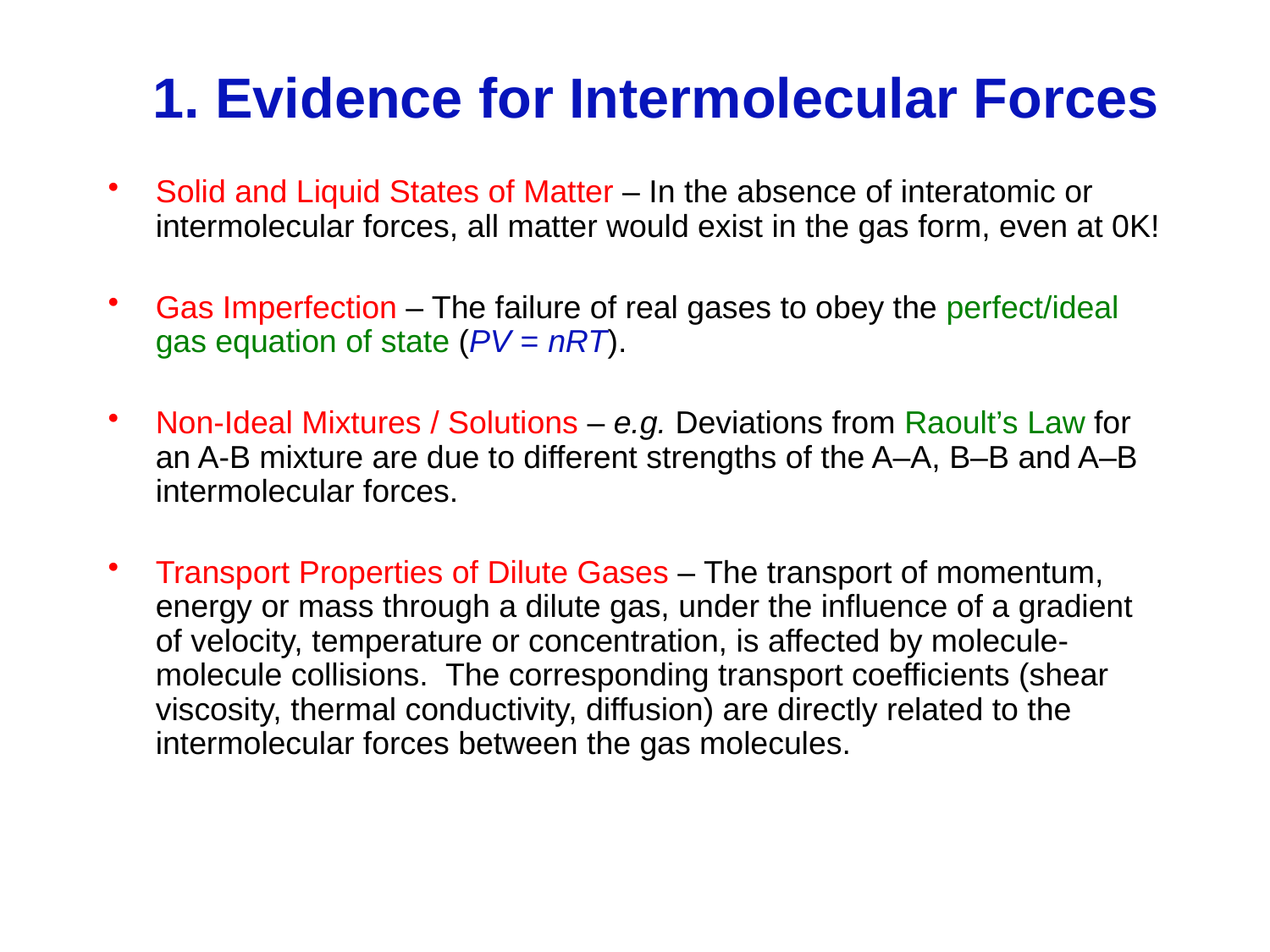

# 1. Evidence for Intermolecular Forces
Solid and Liquid States of Matter – In the absence of interatomic or intermolecular forces, all matter would exist in the gas form, even at 0K!

Gas Imperfection – The failure of real gases to obey the perfect/ideal gas equation of state (PV = nRT).

Non-Ideal Mixtures / Solutions – e.g. Deviations from Raoult’s Law for an A-B mixture are due to different strengths of the A–A, B–B and A–B intermolecular forces.

Transport Properties of Dilute Gases – The transport of momentum, energy or mass through a dilute gas, under the influence of a gradient of velocity, temperature or concentration, is affected by molecule-molecule collisions.  The corresponding transport coefficients (shear viscosity, thermal conductivity, diffusion) are directly related to the intermolecular forces between the gas molecules.